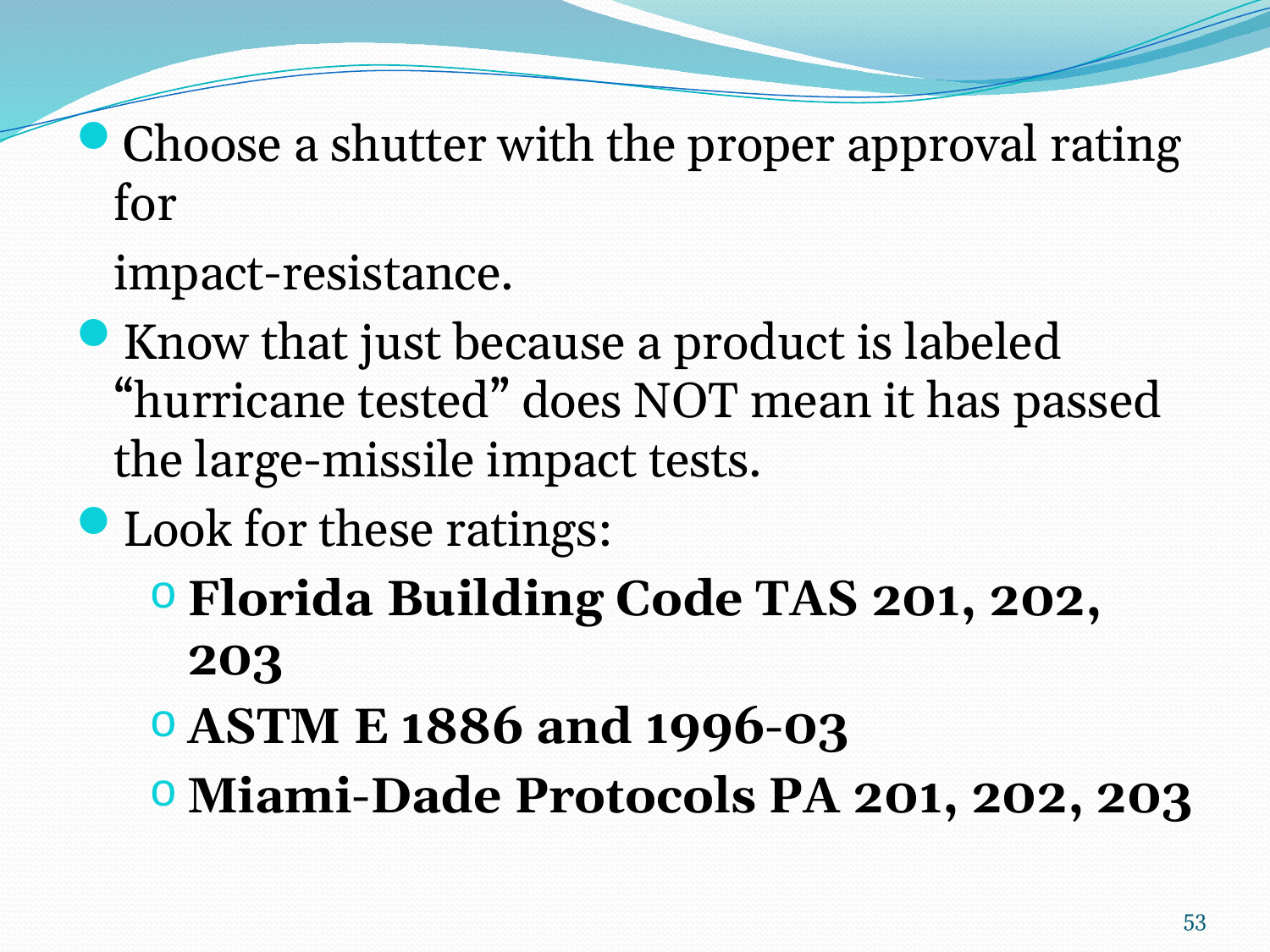

Choose a shutter with the proper approval rating for
	impact-resistance.
Know that just because a product is labeled “hurricane tested” does NOT mean it has passed the large-missile impact tests.
Look for these ratings:
Florida Building Code TAS 201, 202, 203
ASTM E 1886 and 1996-03
Miami-Dade Protocols PA 201, 202, 203
53